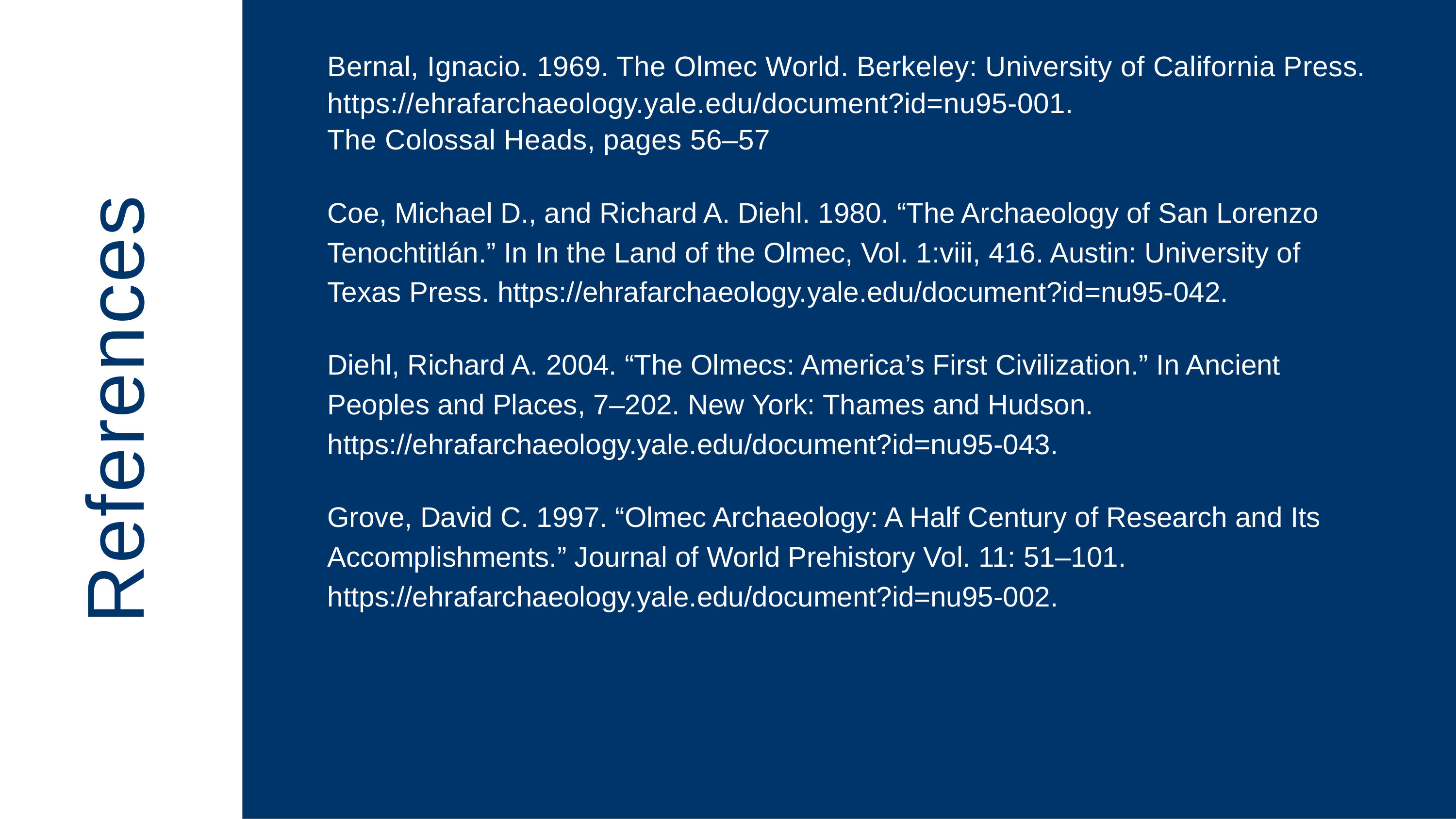

Bernal, Ignacio. 1969. The Olmec World. Berkeley: University of California Press. https://ehrafarchaeology.yale.edu/document?id=nu95-001.
The Colossal Heads, pages 56–57
Coe, Michael D., and Richard A. Diehl. 1980. “The Archaeology of San Lorenzo Tenochtitlán.” In In the Land of the Olmec, Vol. 1:viii, 416. Austin: University of Texas Press. https://ehrafarchaeology.yale.edu/document?id=nu95-042.
Diehl, Richard A. 2004. “The Olmecs: America’s First Civilization.” In Ancient Peoples and Places, 7–202. New York: Thames and Hudson. https://ehrafarchaeology.yale.edu/document?id=nu95-043.
References
Grove, David C. 1997. “Olmec Archaeology: A Half Century of Research and Its Accomplishments.” Journal of World Prehistory Vol. 11: 51–101. https://ehrafarchaeology.yale.edu/document?id=nu95-002.